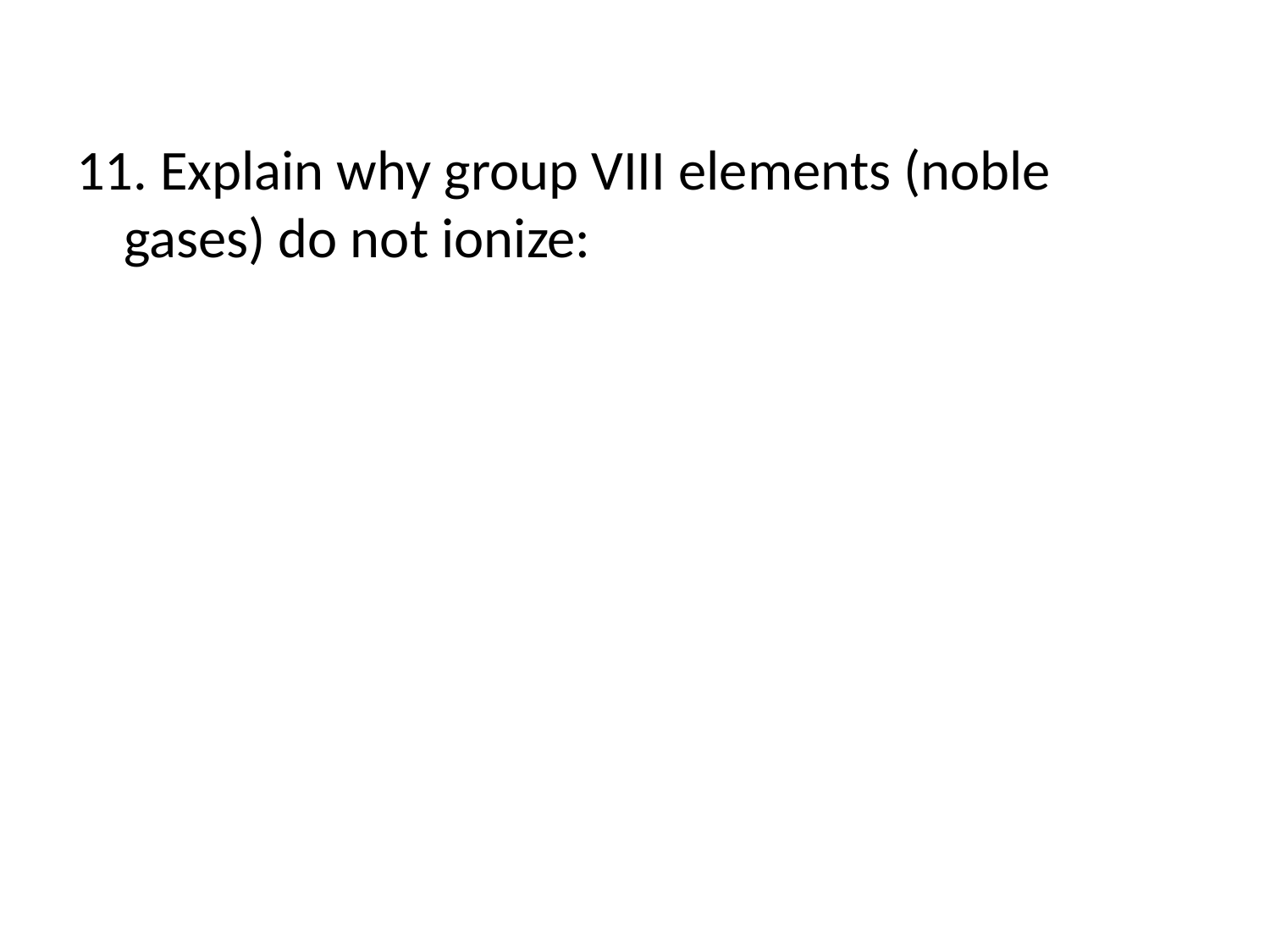

11. Explain why group VIII elements (noble gases) do not ionize: